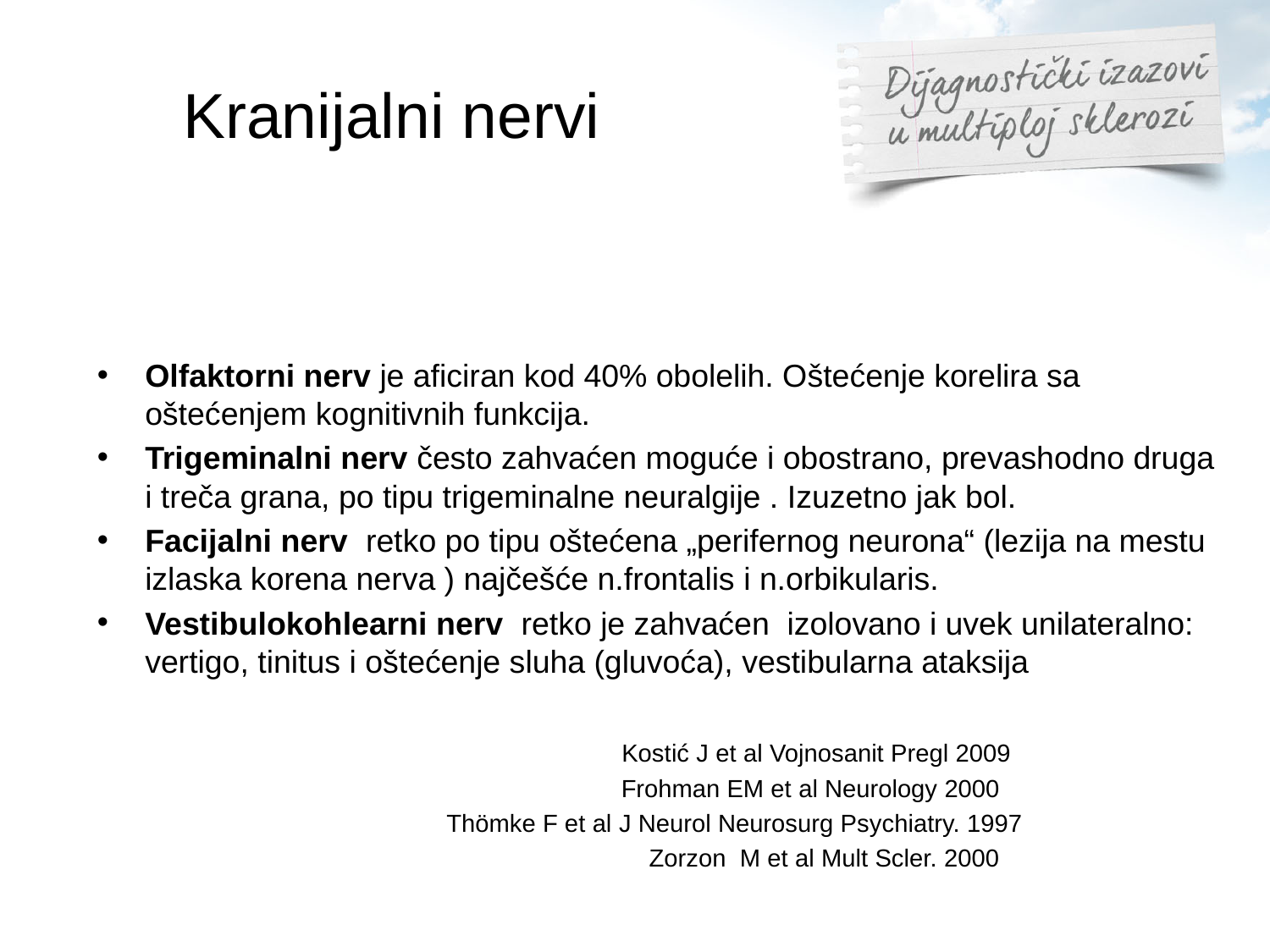

# Kranijalni nervi
Olfaktorni nerv je aficiran kod 40% obolelih. Oštećenje korelira sa oštećenjem kognitivnih funkcija.
Trigeminalni nerv često zahvaćen moguće i obostrano, prevashodno druga i treča grana, po tipu trigeminalne neuralgije . Izuzetno jak bol.
Facijalni nerv  retko po tipu oštećena „perifernog neurona“ (lezija na mestu izlaska korena nerva ) najčešće n.frontalis i n.orbikularis.
Vestibulokohlearni nerv  retko je zahvaćen  izolovano i uvek unilateralno:  vertigo, tinitus i oštećenje sluha (gluvoća), vestibularna ataksija

                                                           Kostić J et al Vojnosanit Pregl 2009
                                                                           Frohman EM et al Neurology 2000
                                                  Thömke F et al J Neurol Neurosurg Psychiatry. 1997
                                                                               Zorzon  M et al Mult Scler. 2000